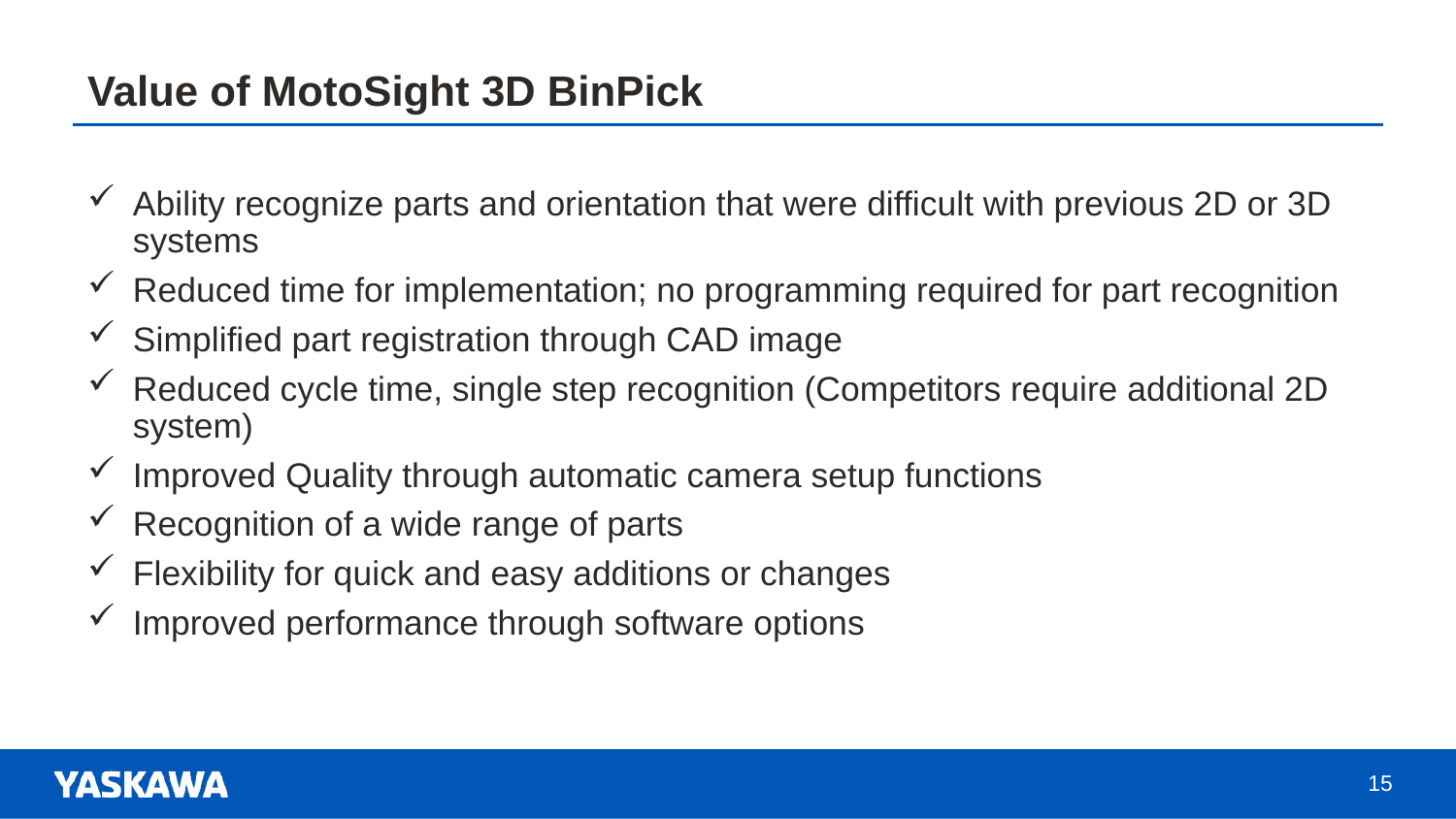

# Value of MotoSight 3D BinPick
Ability recognize parts and orientation that were difficult with previous 2D or 3D systems
Reduced time for implementation; no programming required for part recognition
Simplified part registration through CAD image
Reduced cycle time, single step recognition (Competitors require additional 2D system)
Improved Quality through automatic camera setup functions
Recognition of a wide range of parts
Flexibility for quick and easy additions or changes
Improved performance through software options
15